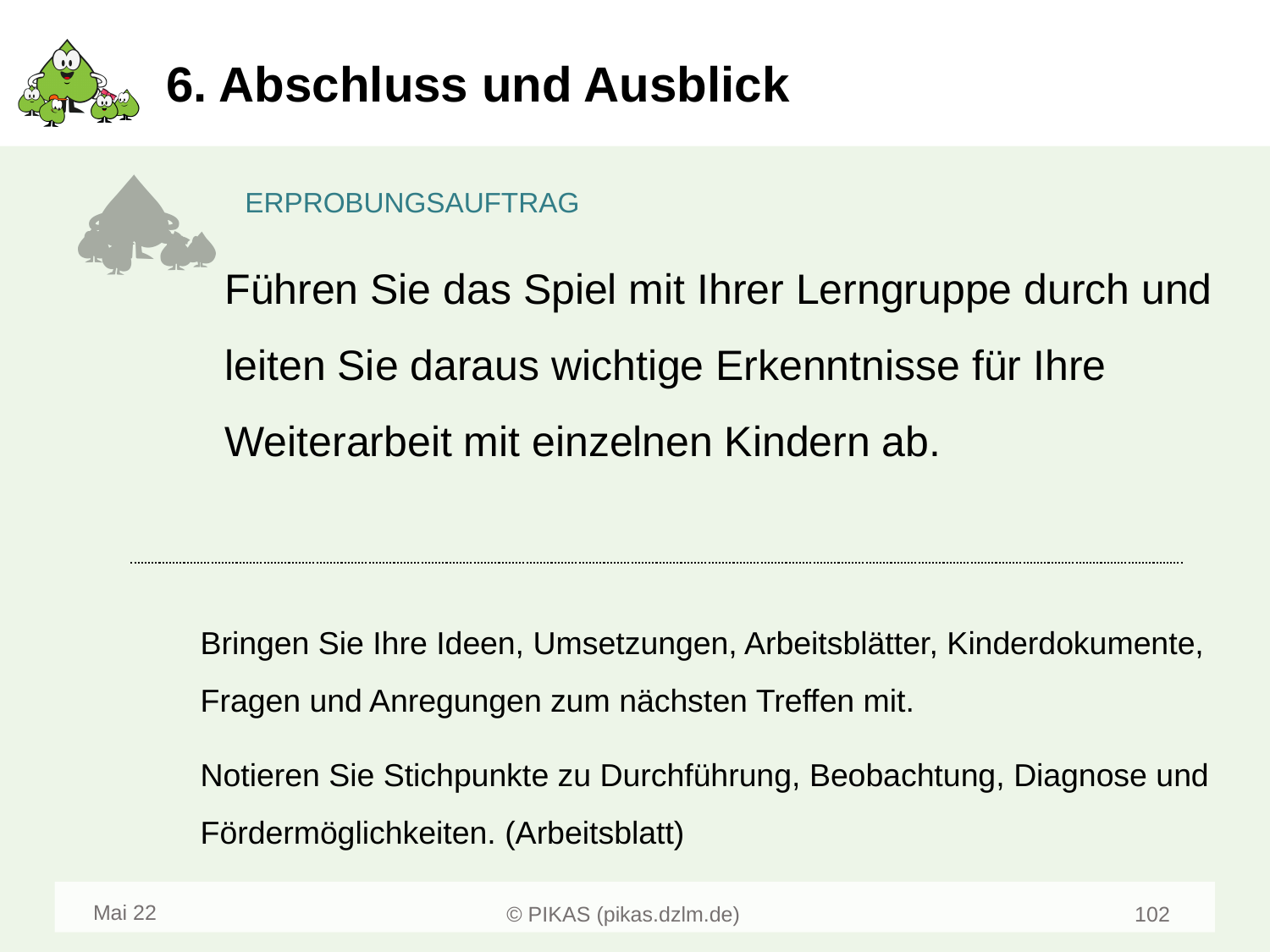

# 6. Abschluss und Ausblick
Führen Sie das Spiel mit Ihrer Lerngruppe durch und leiten Sie daraus wichtige Erkenntnisse für Ihre Weiterarbeit mit einzelnen Kindern ab.

Bringen Sie Ihre Ideen, Umsetzungen, Arbeitsblätter, Kinderdokumente, Fragen und Anregungen zum nächsten Treffen mit.
Notieren Sie Stichpunkte zu Durchführung, Beobachtung, Diagnose und Fördermöglichkeiten. (Arbeitsblatt)

Mai 22
102